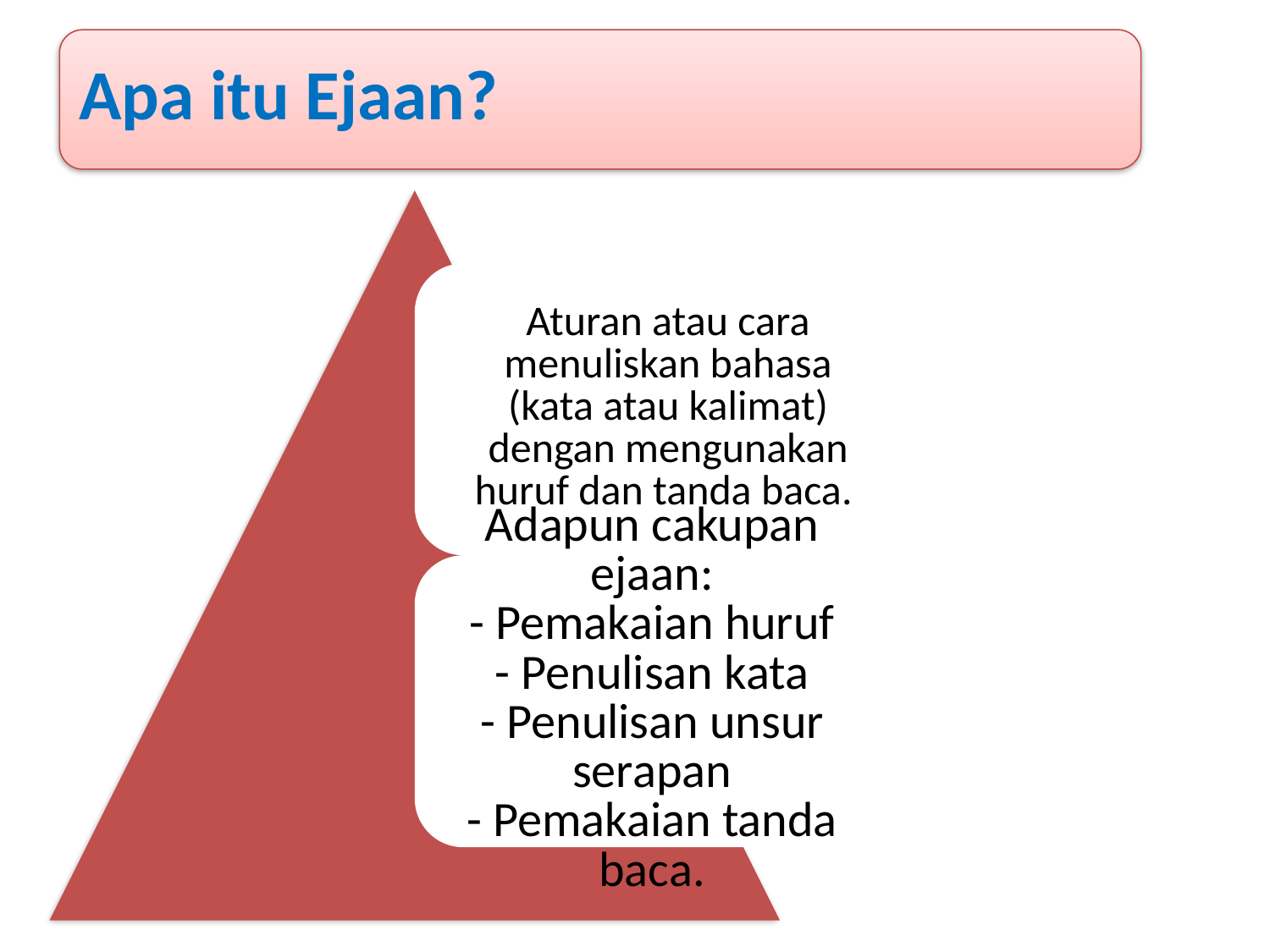

Apa itu Ejaan?
	Aturan atau cara menuliskan bahasa (kata atau kalimat) dengan mengunakan huruf dan tanda baca.
Adapun cakupan ejaan:
- Pemakaian huruf
- Penulisan kata
- Penulisan unsur serapan
- Pemakaian tanda baca.